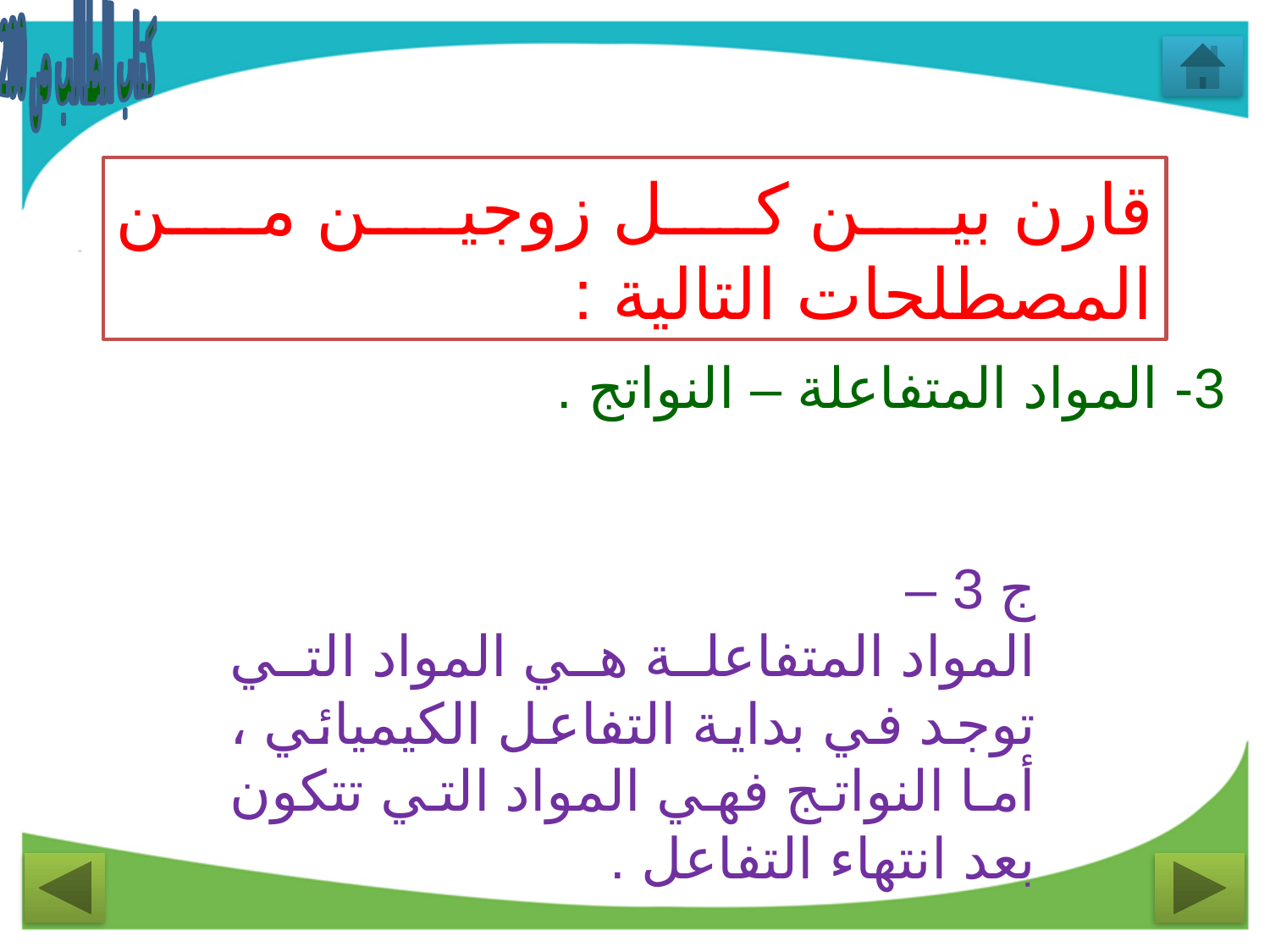

كتاب الطالب ص 200

قارن بين كل زوجين من المصطلحات التالية :
3- المواد المتفاعلة – النواتج .
ج 3 –
المواد المتفاعلة هي المواد التي توجد في بداية التفاعل الكيميائي ، أما النواتج فهي المواد التي تتكون بعد انتهاء التفاعل .